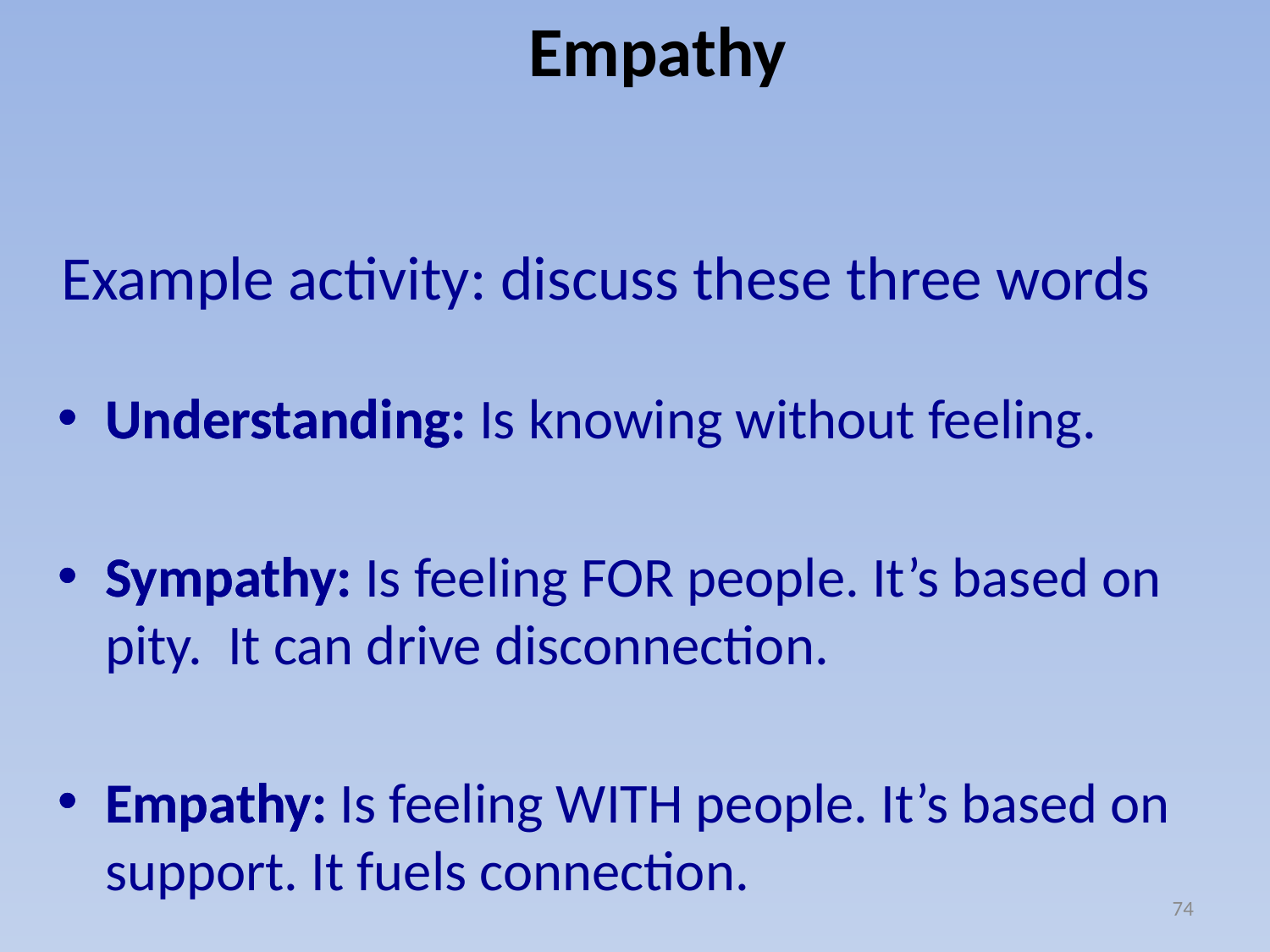

Empathy

# Example activity: discuss these three words
Understanding: Is knowing without feeling.

Sympathy: Is feeling FOR people. It’s based on pity.  It can drive disconnection.

Empathy: Is feeling WITH people. It’s based on support. It fuels connection.

Understanding:

Sympathy:

Empathy:

74